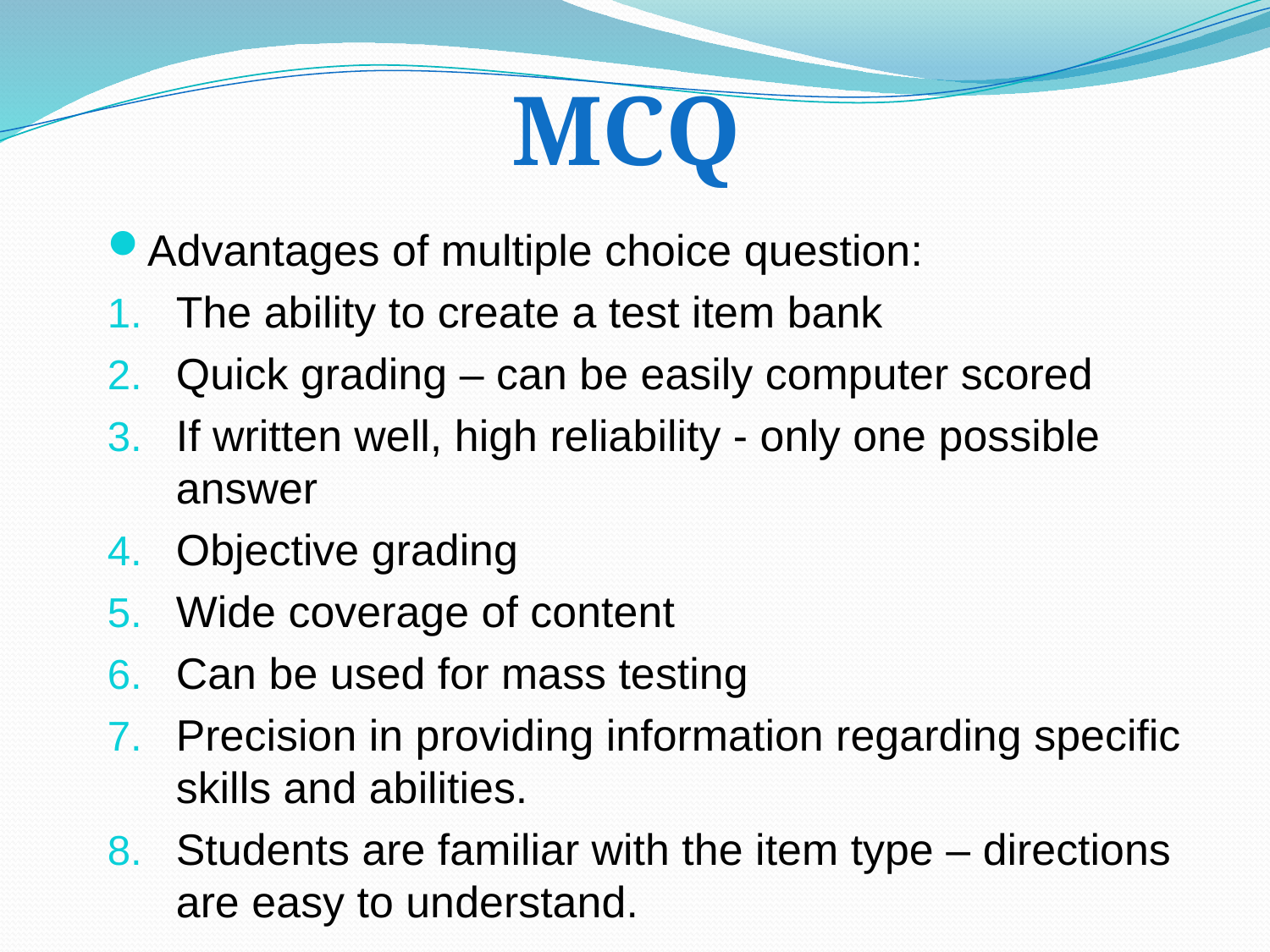

# MCQ
Advantages of multiple choice question:
The ability to create a test item bank
Quick grading – can be easily computer scored
If written well, high reliability - only one possible answer
Objective grading
Wide coverage of content
Can be used for mass testing
Precision in providing information regarding specific skills and abilities.
Students are familiar with the item type – directions are easy to understand.